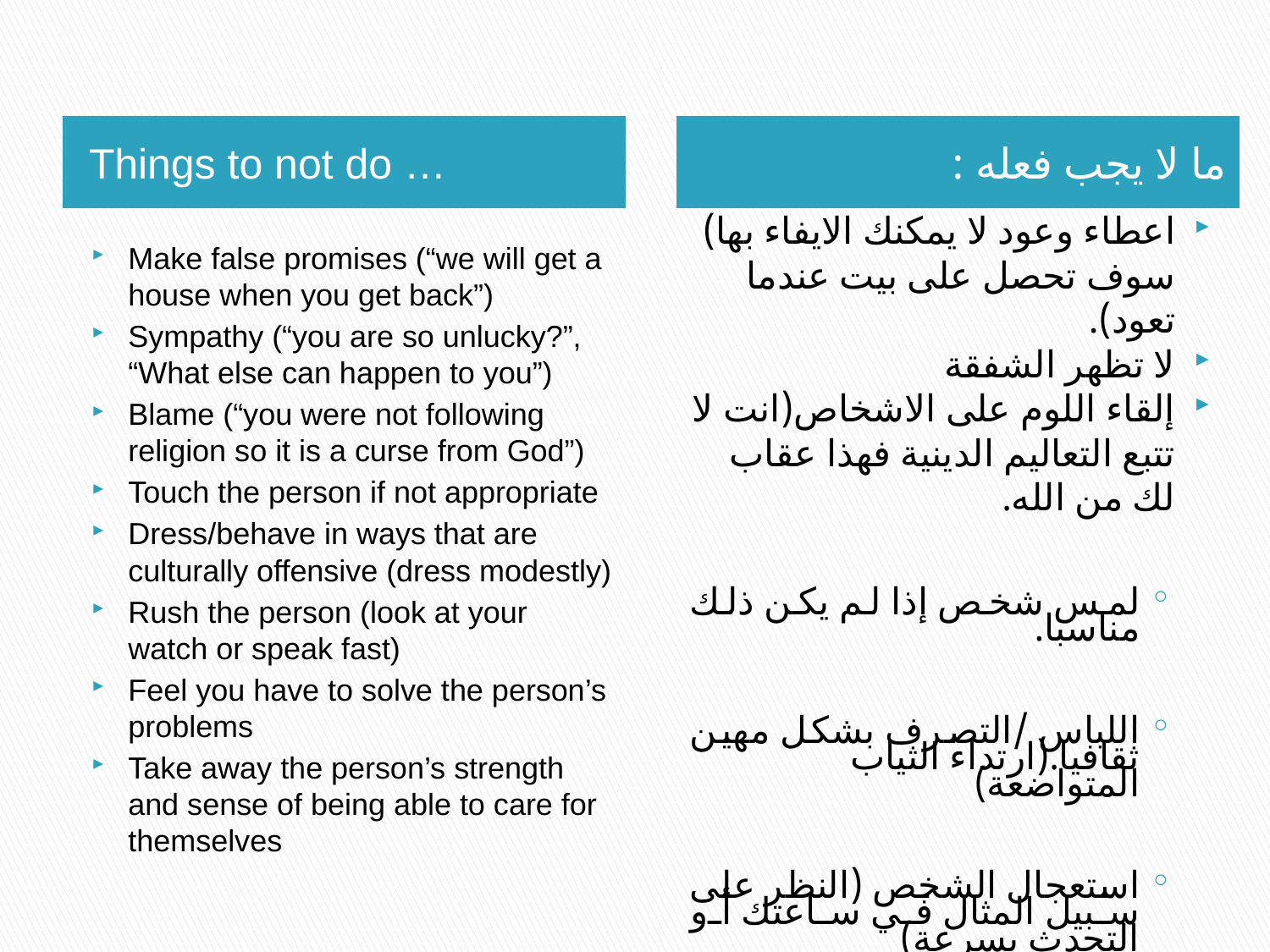

Things to not do …
ما لا يجب فعله :
اعطاء وعود لا يمكنك الايفاء بها) سوف تحصل على بيت عندما تعود).
لا تظهر الشفقة
إلقاء اللوم على الاشخاص(انت لا تتبع التعاليم الدينية فهذا عقاب لك من الله.

لمس شخص إذا لم يكن ذلك مناسبا.

اللباس /التصرف بشكل مهين ثقافيا.(ارتداء الثياب المتواضعة)

استعجال الشخص (النظر على سبيل المثال في ساعتك أو التحدث بسرعة)
الضغط على شخص ما لرواية قصته.

الشعور بأنه يجب عليك حل جميع المشكلات الخاصة بالأشخاص.

سلب قوة الاشخاص المتأثرين وشعورهم بأنهم قادرين على رعاية أنفسهم.

Make false promises (“we will get a house when you get back”)
Sympathy (“you are so unlucky?”, “What else can happen to you”)
Blame (“you were not following religion so it is a curse from God”)
Touch the person if not appropriate
Dress/behave in ways that are culturally offensive (dress modestly)
Rush the person (look at your watch or speak fast)
Feel you have to solve the person’s problems
Take away the person’s strength and sense of being able to care for themselves